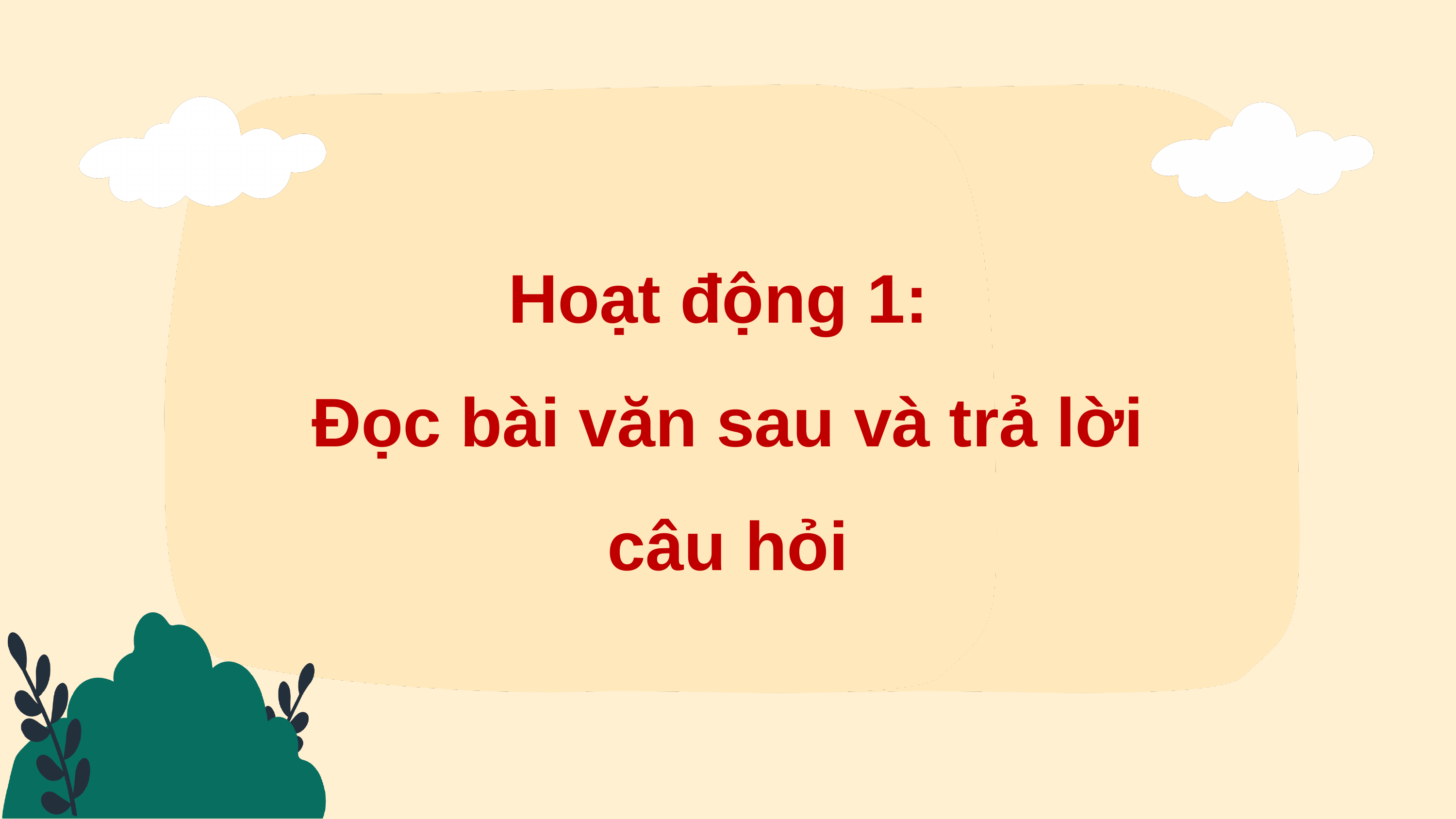

Hoạt động 1:
Đọc bài văn sau và trả lời câu hỏi